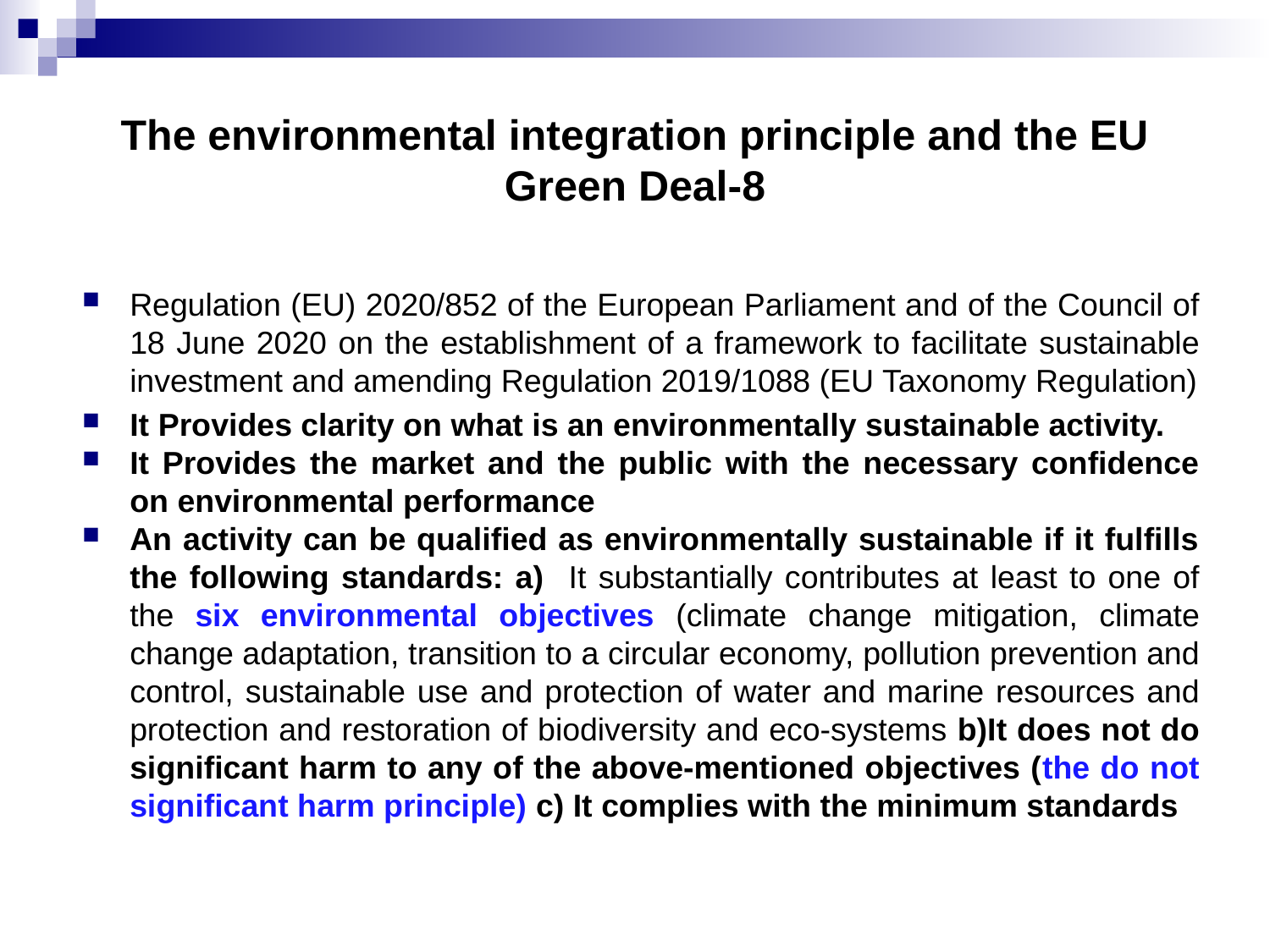

# The environmental integration principle and the EU Green Deal-8
Regulation (EU) 2020/852 of the European Parliament and of the Council of 18 June 2020 on the establishment of a framework to facilitate sustainable investment and amending Regulation 2019/1088 (EU Taxonomy Regulation)
It Provides clarity on what is an environmentally sustainable activity.
It Provides the market and the public with the necessary confidence on environmental performance
An activity can be qualified as environmentally sustainable if it fulfills the following standards: a)  It substantially contributes at least to one of the six environmental objectives (climate change mitigation, climate change adaptation, transition to a circular economy, pollution prevention and control, sustainable use and protection of water and marine resources and protection and restoration of biodiversity and eco-systems b)It does not do significant harm to any of the above-mentioned objectives (the do not significant harm principle) c) It complies with the minimum standards